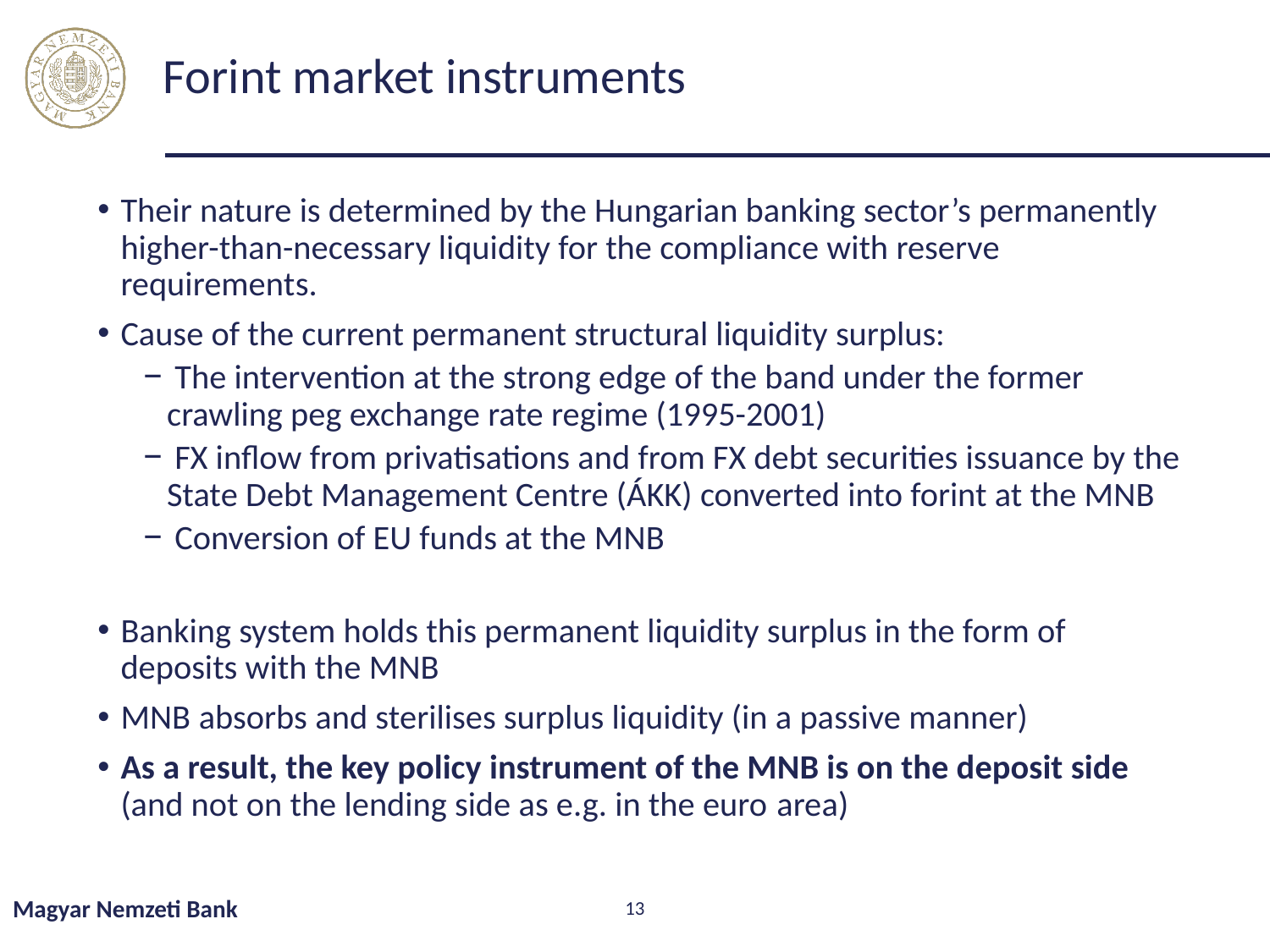

# Forint market instruments
Their nature is determined by the Hungarian banking sector’s permanently higher-than-necessary liquidity for the compliance with reserve requirements.
Cause of the current permanent structural liquidity surplus:
 The intervention at the strong edge of the band under the former crawling peg exchange rate regime (1995-2001)
 FX inflow from privatisations and from FX debt securities issuance by the State Debt Management Centre (ÁKK) converted into forint at the MNB
 Conversion of EU funds at the MNB

Banking system holds this permanent liquidity surplus in the form of deposits with the MNB
MNB absorbs and sterilises surplus liquidity (in a passive manner)
As a result, the key policy instrument of the MNB is on the deposit side (and not on the lending side as e.g. in the euro area)

Magyar Nemzeti Bank
13